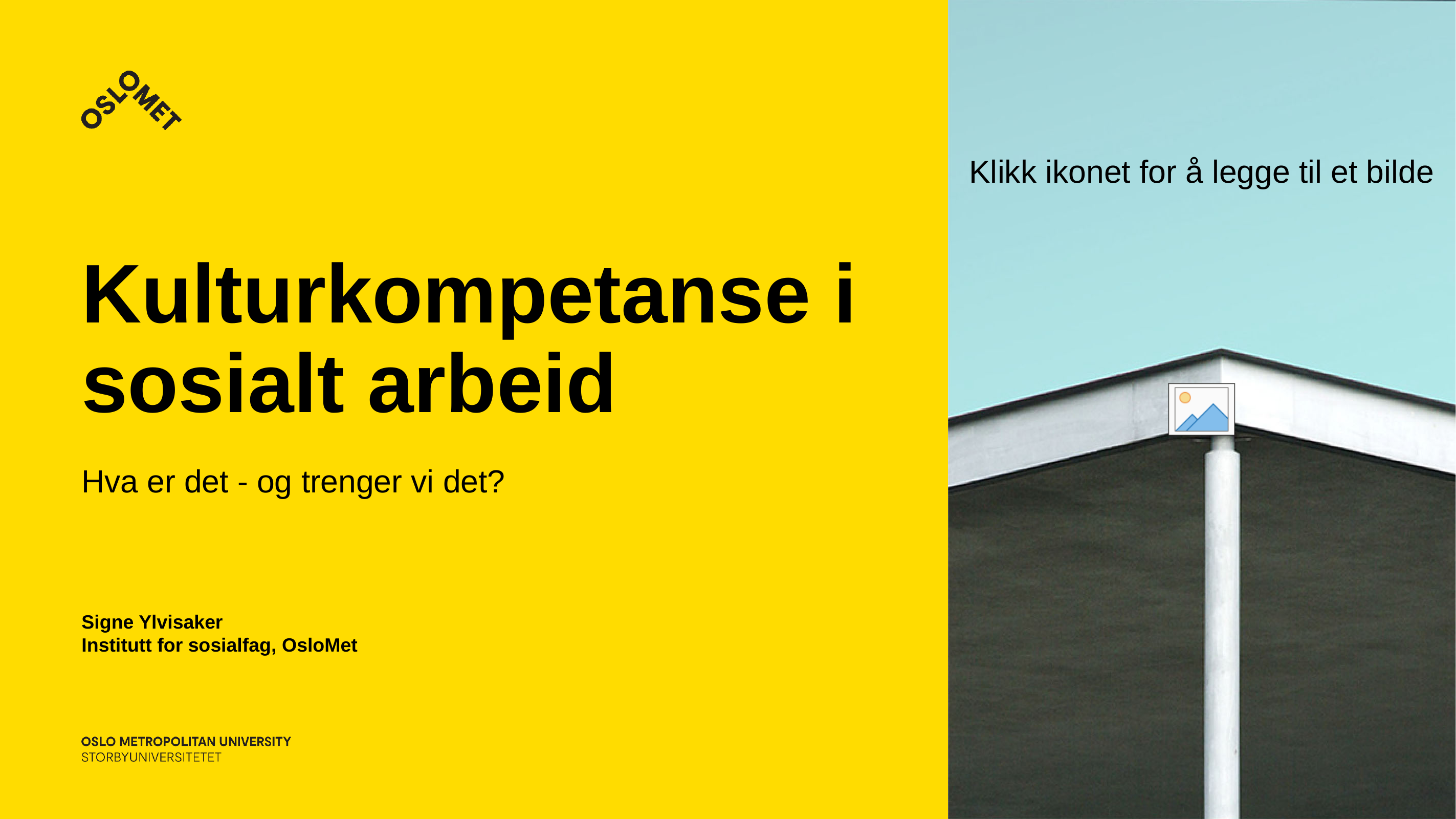

# Kulturkompetanse i sosialt arbeid
Hva er det - og trenger vi det?
Signe Ylvisaker
Institutt for sosialfag, OsloMet